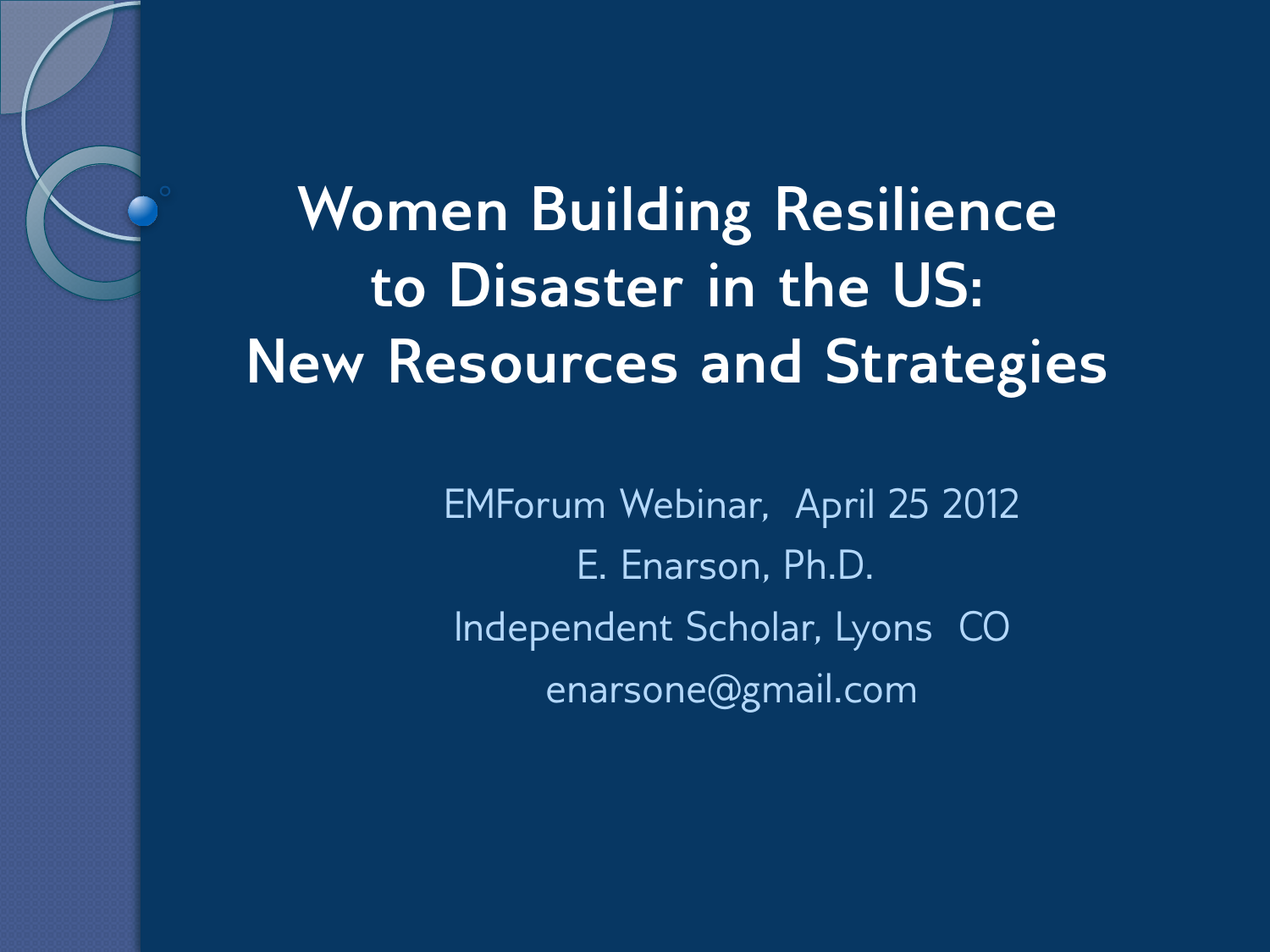

# Women Building Resilience to Disaster in the US: New Resources and Strategies
EMForum Webinar,  April 25 2012
E. Enarson, Ph.D.
Independent Scholar, Lyons  CO
enarsone@gmail.com